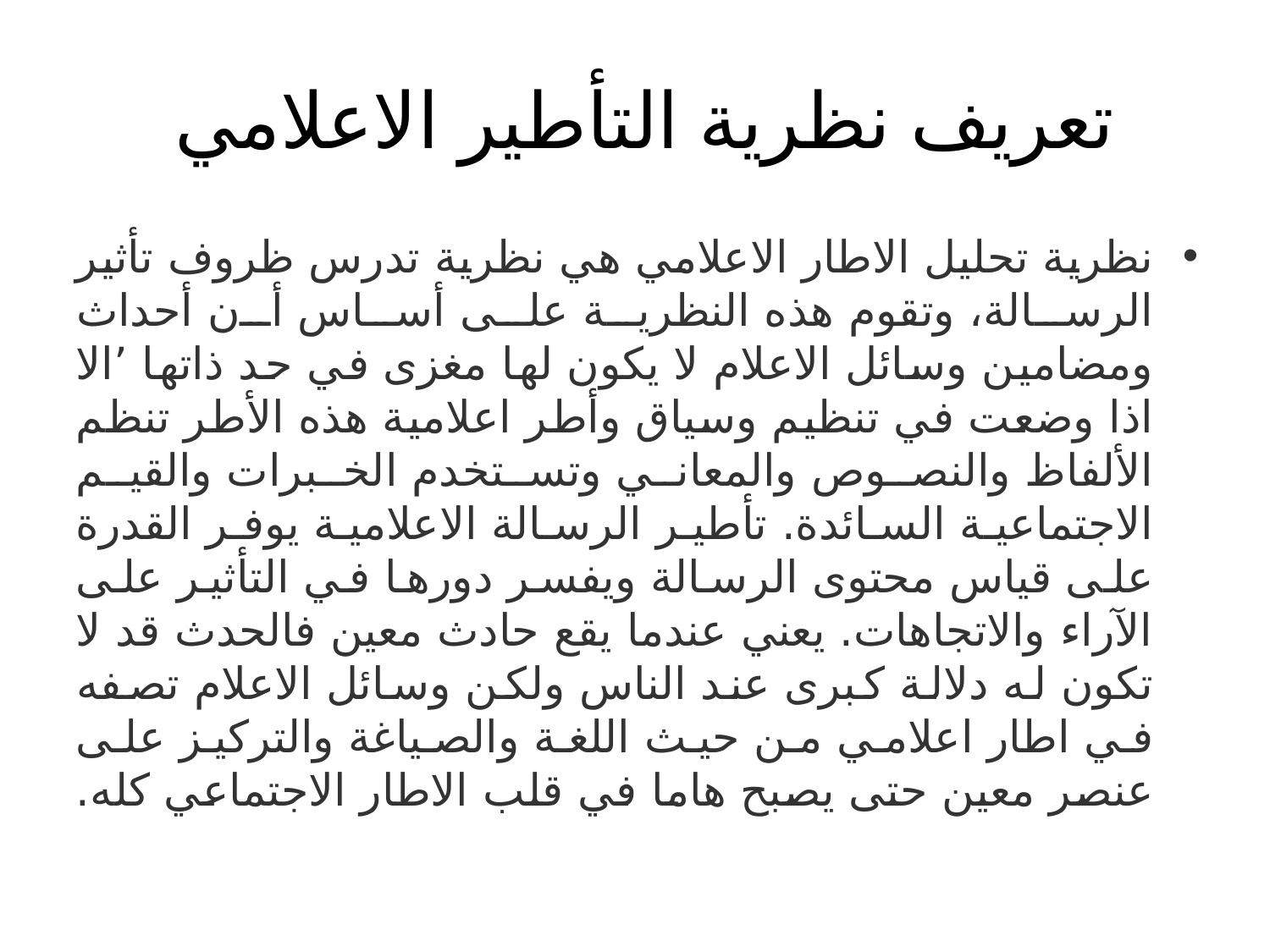

# تعريف نظرية التأطير الاعلامي
نظرية تحليل الاطار الاعلامي هي نظرية تدرس ظروف تأثير الرسالة، وتقوم هذه النظرية على أساس أن أحداث ومضامين وسائل الاعلام لا يكون لها مغزى في حد ذاتها ’الا اذا وضعت في تنظيم وسياق وأطر اعلامية هذه الأطر تنظم الألفاظ والنصوص والمعاني وتستخدم الخبرات والقيم الاجتماعية السائدة. تأطير الرسالة الاعلامية يوفر القدرة على قياس محتوى الرسالة ويفسر دورها في التأثير على الآراء والاتجاهات. يعني عندما يقع حادث معين فالحدث قد لا تكون له دلالة كبرى عند الناس ولكن وسائل الاعلام تصفه في اطار اعلامي من حيث اللغة والصياغة والتركيز على عنصر معين حتى يصبح هاما في قلب الاطار الاجتماعي كله.